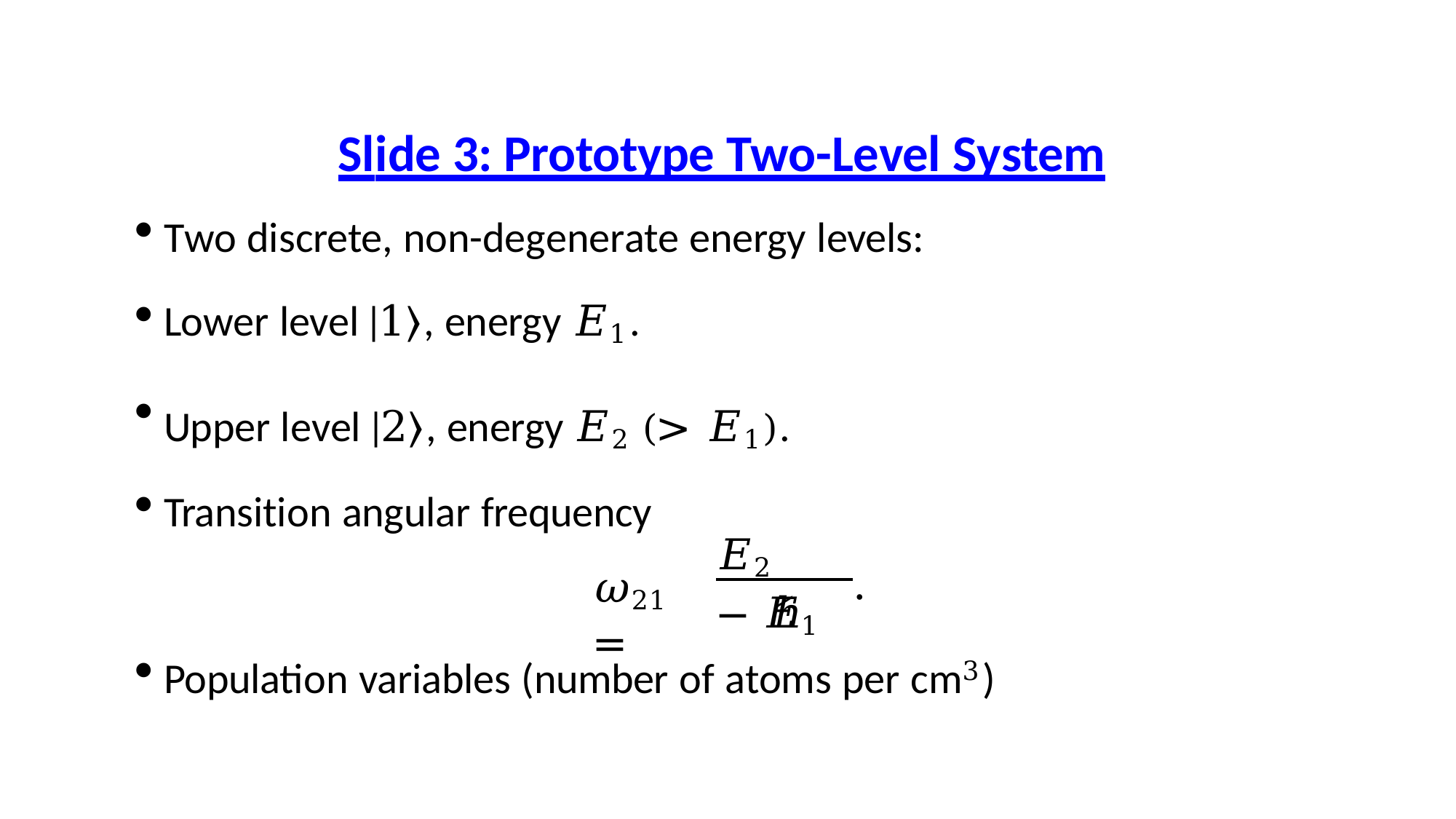

# Slide 3: Prototype Two-Level System
Two discrete, non-degenerate energy levels:
Lower level |1⟩, energy 𝐸1.
Upper level |2⟩, energy 𝐸2 (> 𝐸1).
Transition angular frequency
𝐸2  − 𝐸1
.
𝜔21  =

ℏ
Population variables (number of atoms per cm3)